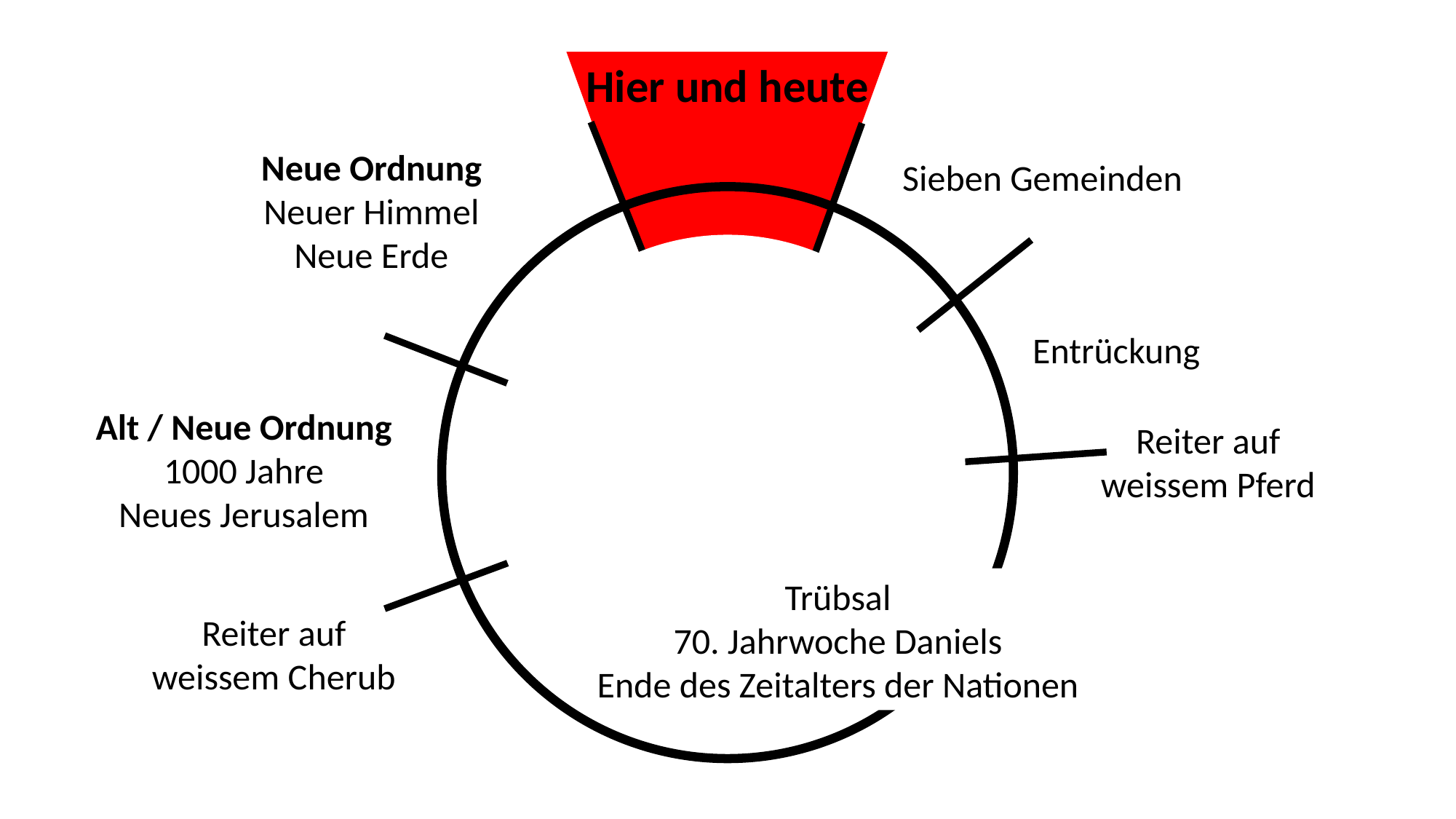

Hier und heute
Neue Ordnung
Neuer Himmel
Neue Erde
Sieben Gemeinden

Entrückung
Alt / Neue Ordnung
1000 Jahre
Neues Jerusalem
Reiter auf
weissem Pferd
Trübsal
70. Jahrwoche Daniels
Ende des Zeitalters der Nationen
Reiter auf
weissem Cherub